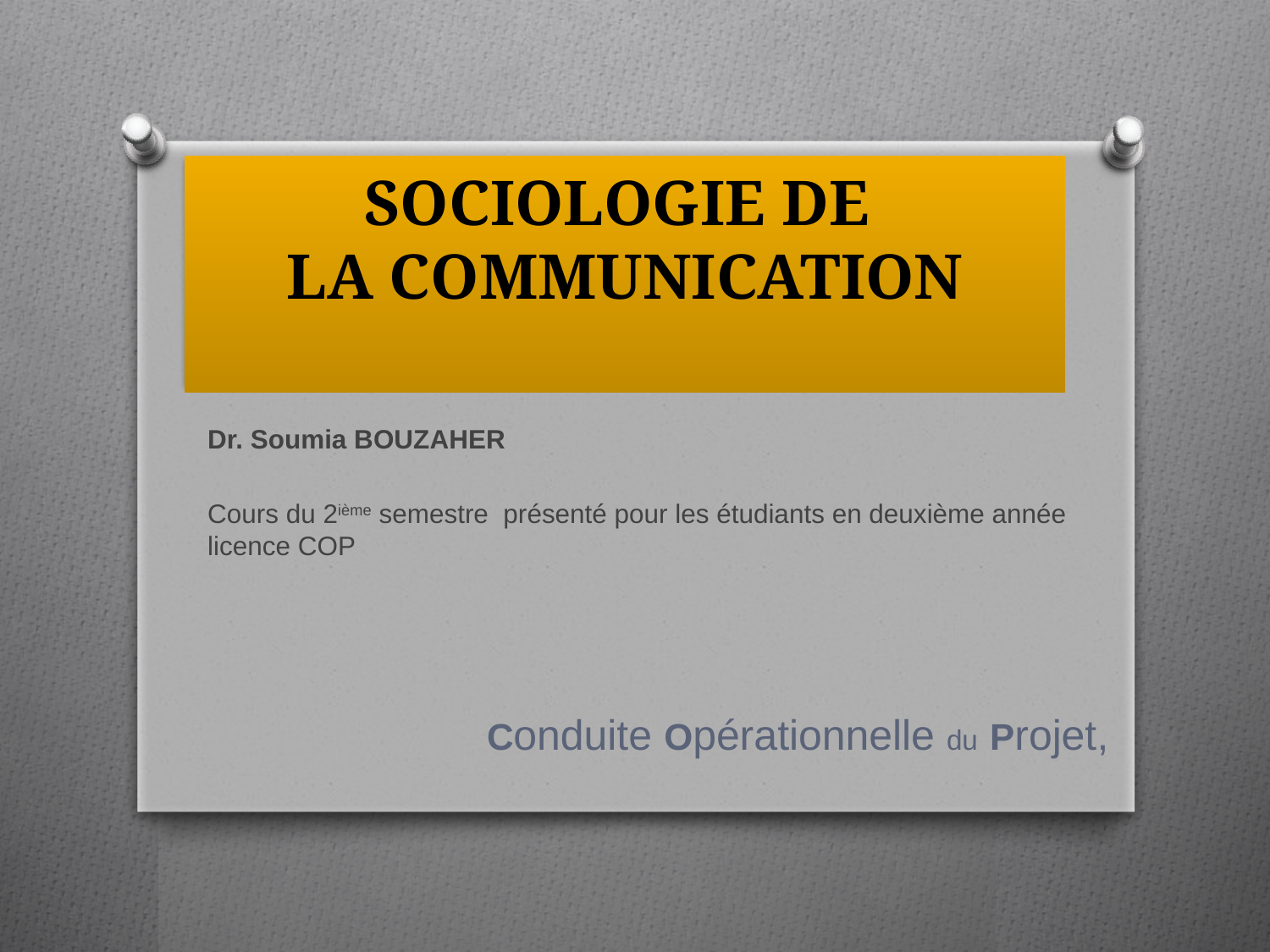

SOCIOLOGIE DE
LA COMMUNICATION
Dr. Soumia BOUZAHER

Cours du 2ième semestre  présenté pour les étudiants en deuxième année licence COP
Conduite Opérationnelle du Projet,